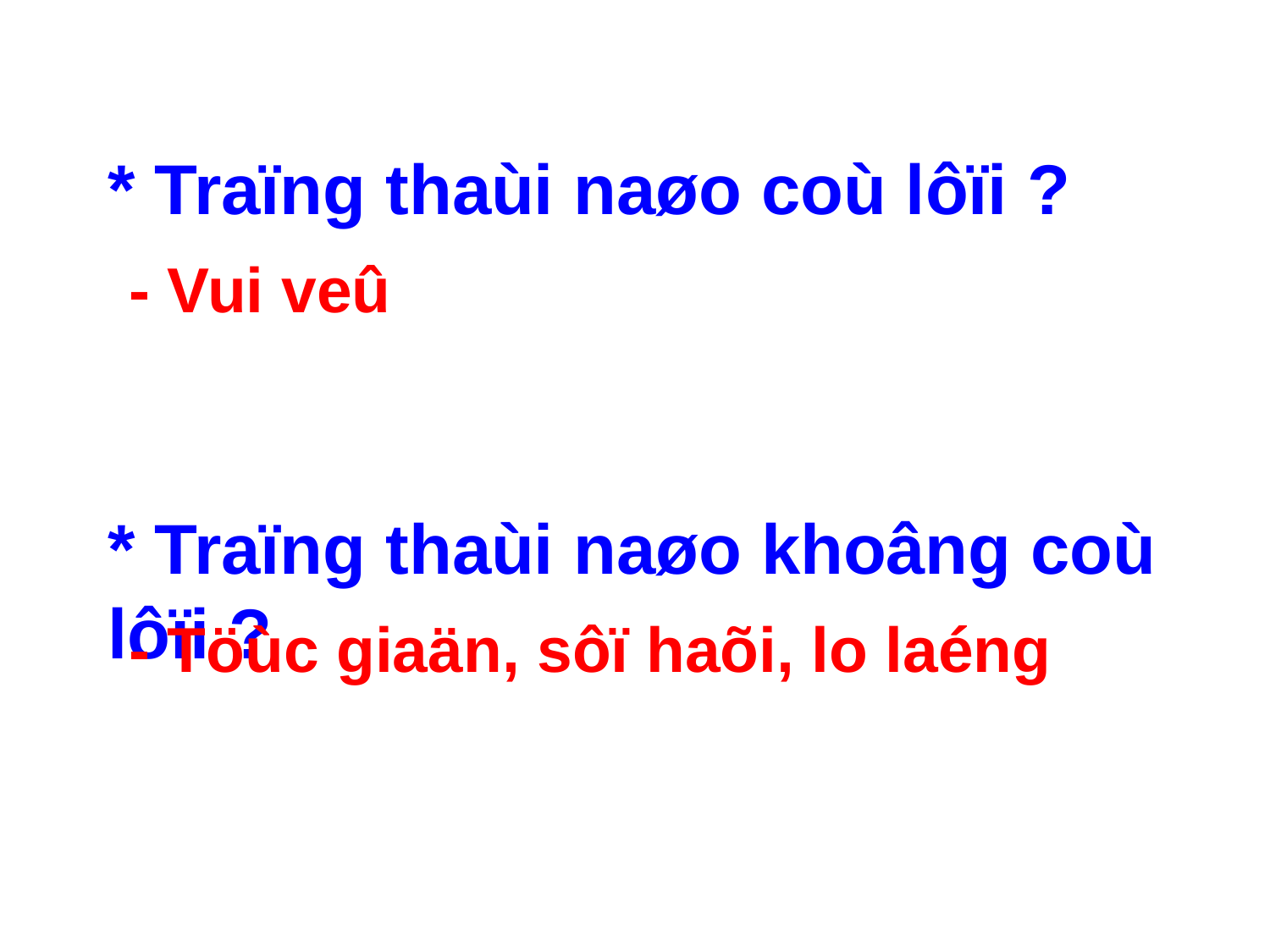

* Traïng thaùi naøo coù lôïi ?
- Vui veû
* Traïng thaùi naøo khoâng coù lôïi ?
- Töùc giaän, sôï haõi, lo laéng